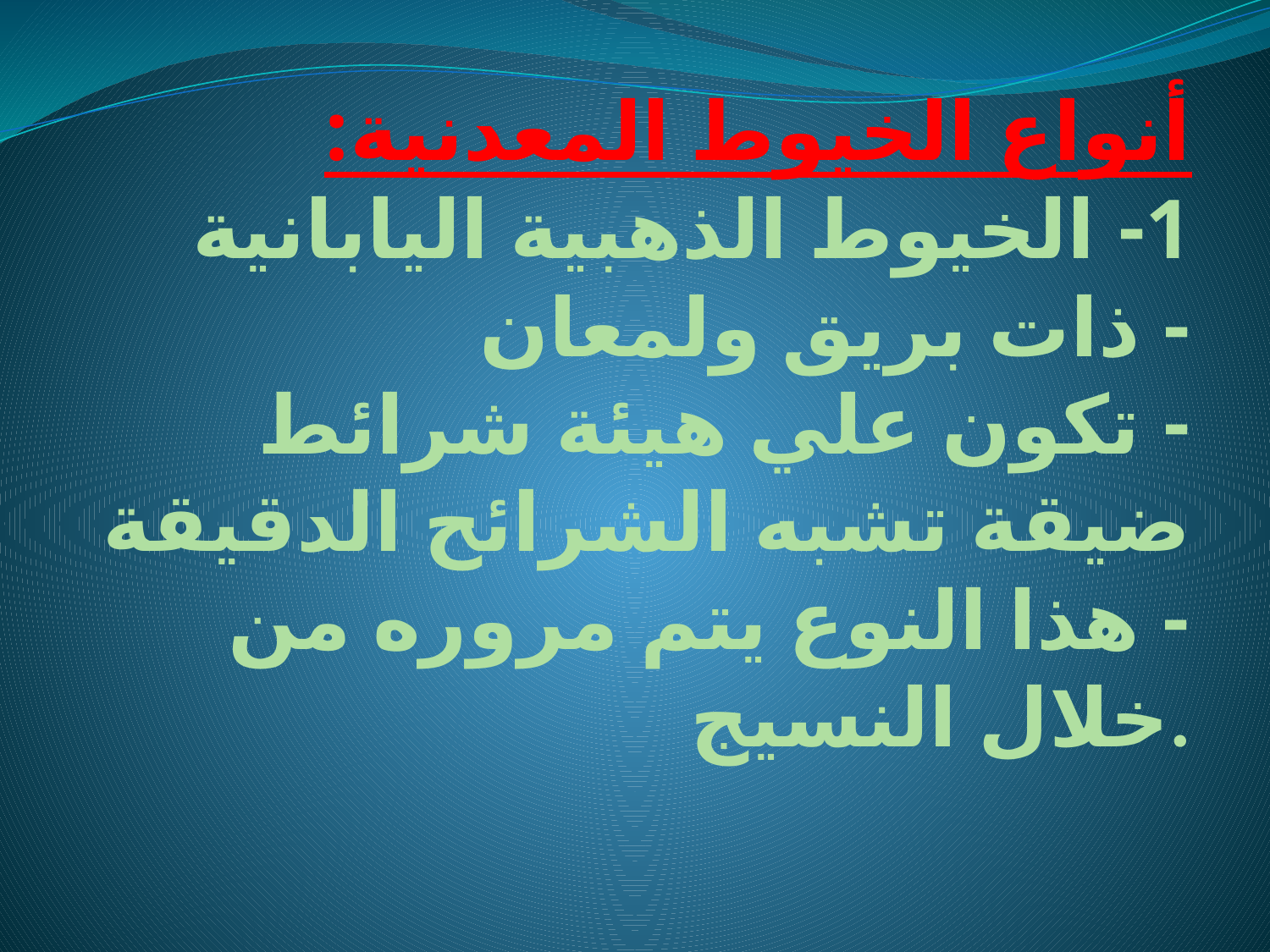

# أنواع الخيوط المعدنية: 1- الخيوط الذهبية اليابانية - ذات بريق ولمعان - تكون علي هيئة شرائط ضيقة تشبه الشرائح الدقيقة - هذا النوع يتم مروره من خلال النسيج.